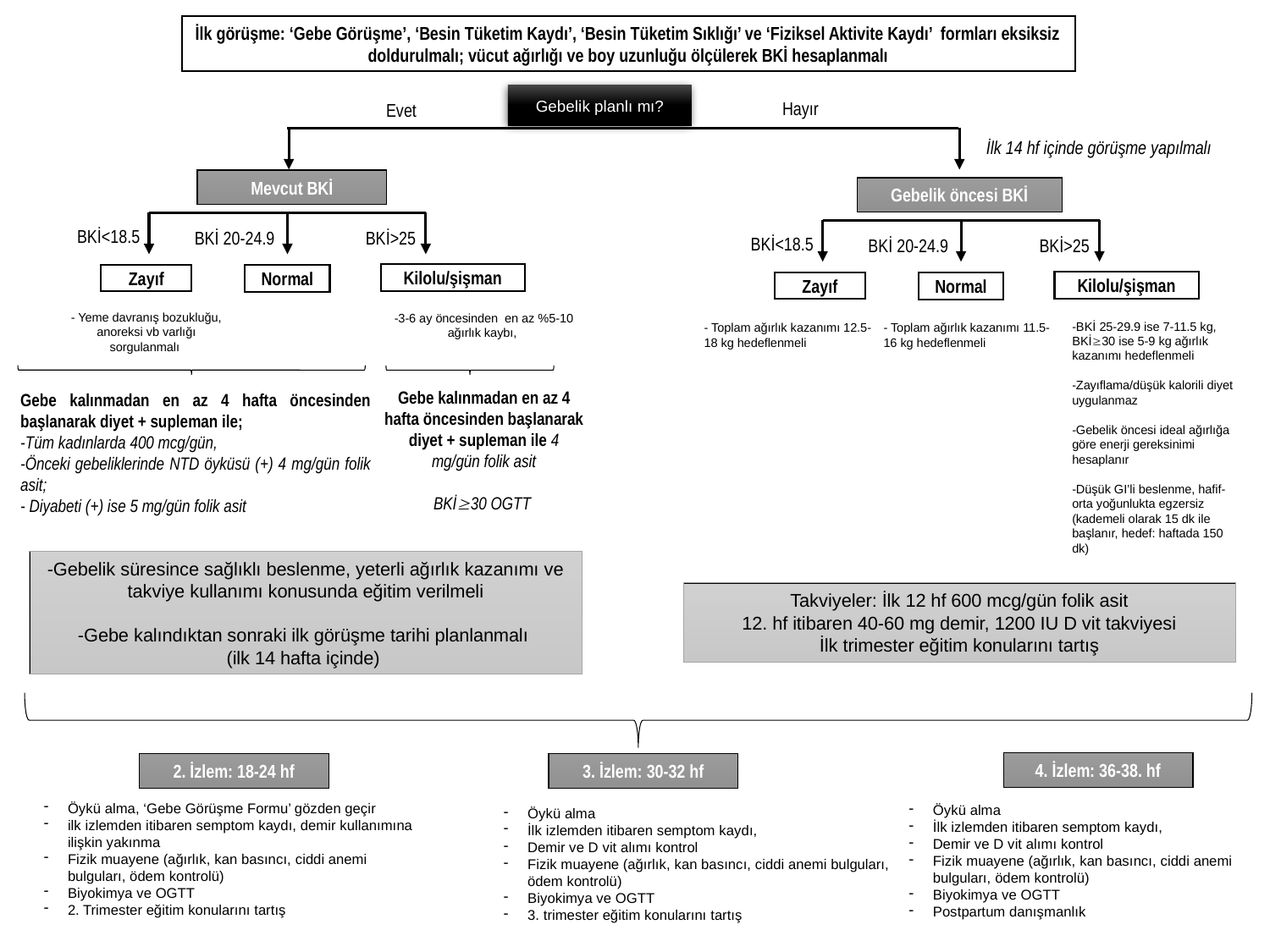

İlk görüşme: ‘Gebe Görüşme’, ‘Besin Tüketim Kaydı’, ‘Besin Tüketim Sıklığı’ ve ‘Fiziksel Aktivite Kaydı’  formları eksiksiz doldurulmalı; vücut ağırlığı ve boy uzunluğu ölçülerek BKİ hesaplanmalı
Gebelik planlı mı?
Hayır
Evet

İlk 14 hf içinde görüşme yapılmalı
Mevcut BKİ
Gebelik öncesi BKİ

BKİ<18.5
BKİ 20-24.9
BKİ>25
Kilolu/şişman
Zayıf
Normal
- Yeme davranış bozukluğu, anoreksi vb varlığı sorgulanmalı

-3-6 ay öncesinden  en az %5-10 ağırlık kaybı,

Gebe kalınmadan en az 4 hafta öncesinden başlanarak diyet + supleman ile 4 mg/gün folik asit

BKİ≥30 OGTT

BKİ<18.5
BKİ 20-24.9
BKİ>25
Kilolu/şişman
Zayıf
Normal
-BKİ 25-29.9 ise 7-11.5 kg, BKİ≥30 ise 5-9 kg ağırlık kazanımı hedeflenmeli

-Zayıflama/düşük kalorili diyet uygulanmaz

-Gebelik öncesi ideal ağırlığa göre enerji gereksinimi hesaplanır

-Düşük GI’li beslenme, hafif-orta yoğunlukta egzersiz (kademeli olarak 15 dk ile başlanır, hedef: haftada 150 dk)

- Toplam ağırlık kazanımı 12.5-18 kg hedeflenmeli

- Toplam ağırlık kazanımı 11.5-16 kg hedeflenmeli

Gebe kalınmadan en az 4 hafta öncesinden başlanarak diyet + supleman ile;
-Tüm kadınlarda 400 mcg/gün,
-Önceki gebeliklerinde NTD öyküsü (+) 4 mg/gün folik asit;
- Diyabeti (+) ise 5 mg/gün folik asit
-Gebelik süresince sağlıklı beslenme, yeterli ağırlık kazanımı ve takviye kullanımı konusunda eğitim verilmeli

-Gebe kalındıktan sonraki ilk görüşme tarihi planlanmalı
(ilk 14 hafta içinde)
Takviyeler: İlk 12 hf 600 mcg/gün folik asit
12. hf itibaren 40-60 mg demir, 1200 IU D vit takviyesi
İlk trimester eğitim konularını tartış
4. İzlem: 36-38. hf
2. İzlem: 18-24 hf
3. İzlem: 30-32 hf
Öykü alma, ‘Gebe Görüşme Formu’ gözden geçir
ilk izlemden itibaren semptom kaydı, demir kullanımına ilişkin yakınma
Fizik muayene (ağırlık, kan basıncı, ciddi anemi bulguları, ödem kontrolü)
Biyokimya ve OGTT
2. Trimester eğitim konularını tartış

Öykü alma
İlk izlemden itibaren semptom kaydı,
Demir ve D vit alımı kontrol
Fizik muayene (ağırlık, kan basıncı, ciddi anemi bulguları, ödem kontrolü)
Biyokimya ve OGTT
Postpartum danışmanlık

Öykü alma
İlk izlemden itibaren semptom kaydı,
Demir ve D vit alımı kontrol
Fizik muayene (ağırlık, kan basıncı, ciddi anemi bulguları, ödem kontrolü)
Biyokimya ve OGTT
3. trimester eğitim konularını tartış